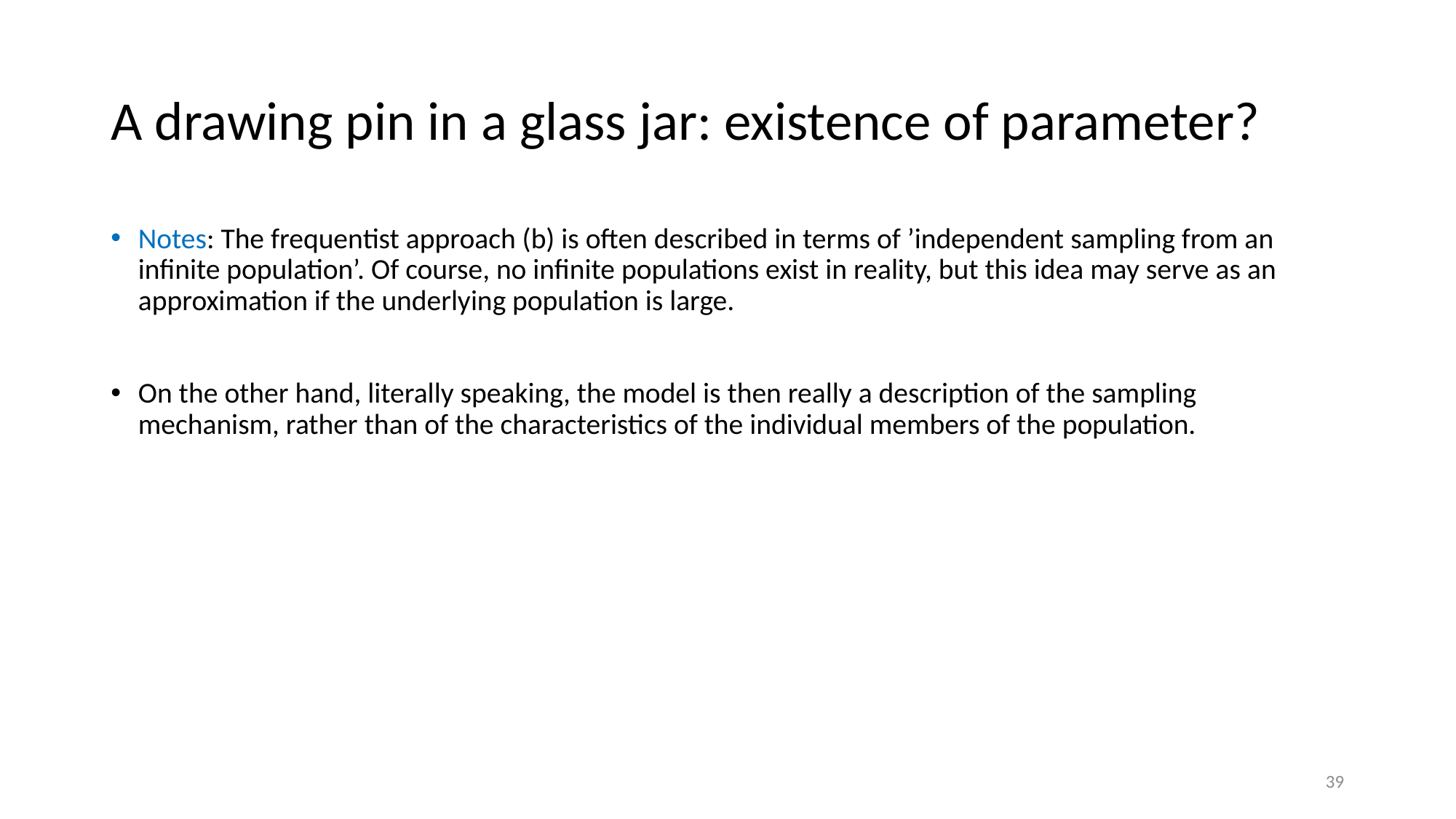

# A drawing pin in a glass jar: existence of parameter?
Notes: The frequentist approach (b) is often described in terms of ’independent sampling from an infinite population’. Of course, no infinite populations exist in reality, but this idea may serve as an approximation if the underlying population is large.

On the other hand, literally speaking, the model is then really a description of the sampling mechanism, rather than of the characteristics of the individual members of the population.

39